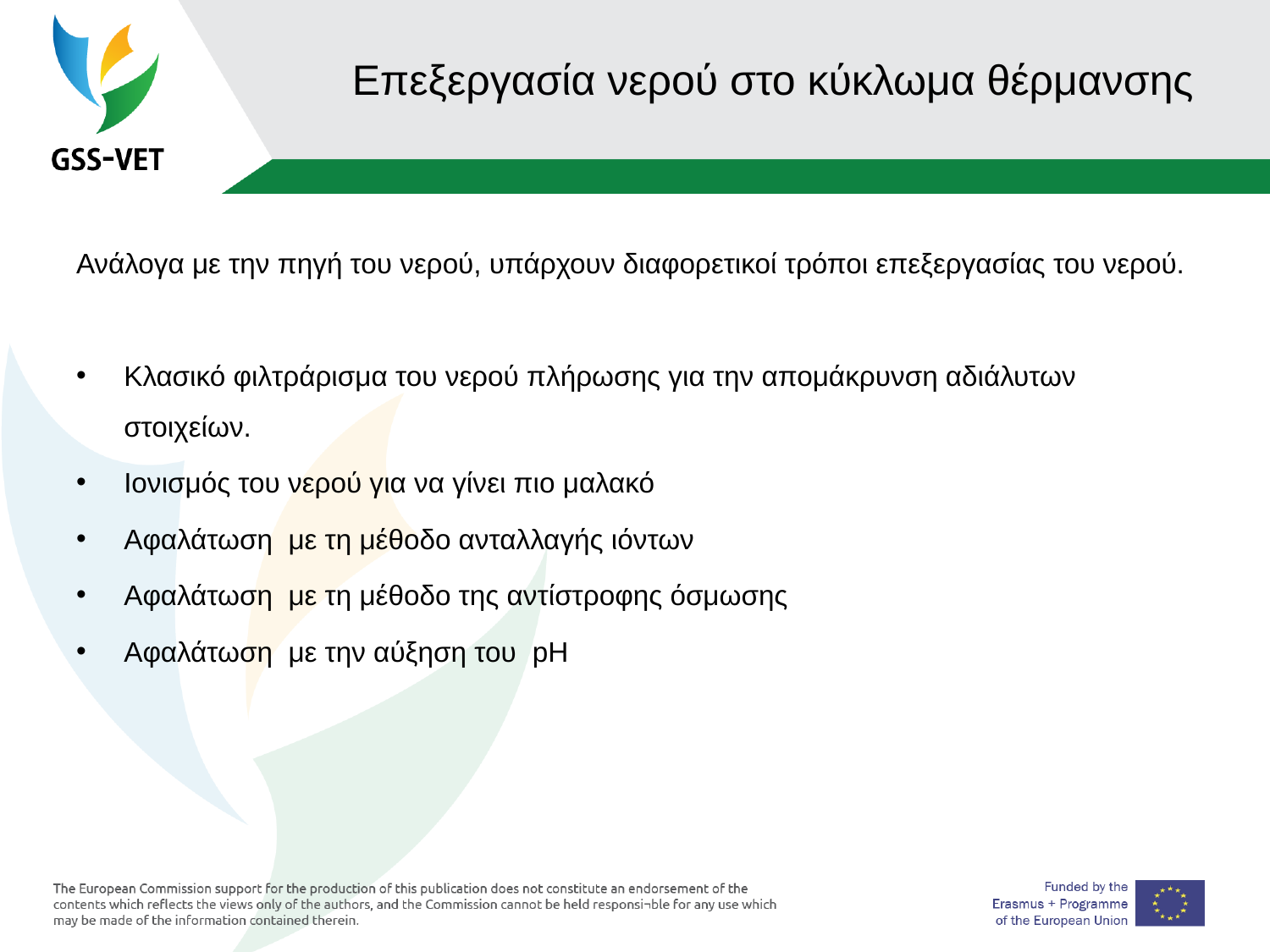

# Επεξεργασία νερού στο κύκλωμα θέρμανσης
Ανάλογα με την πηγή του νερού, υπάρχουν διαφορετικοί τρόποι επεξεργασίας του νερού.

Κλασικό φιλτράρισμα του νερού πλήρωσης για την απομάκρυνση αδιάλυτων στοιχείων.
Ιονισμός του νερού για να γίνει πιο μαλακό
Αφαλάτωση  με τη μέθοδο ανταλλαγής ιόντων
Αφαλάτωση  με τη μέθοδο της αντίστροφης όσμωσης
Αφαλάτωση  με την αύξηση του  pH